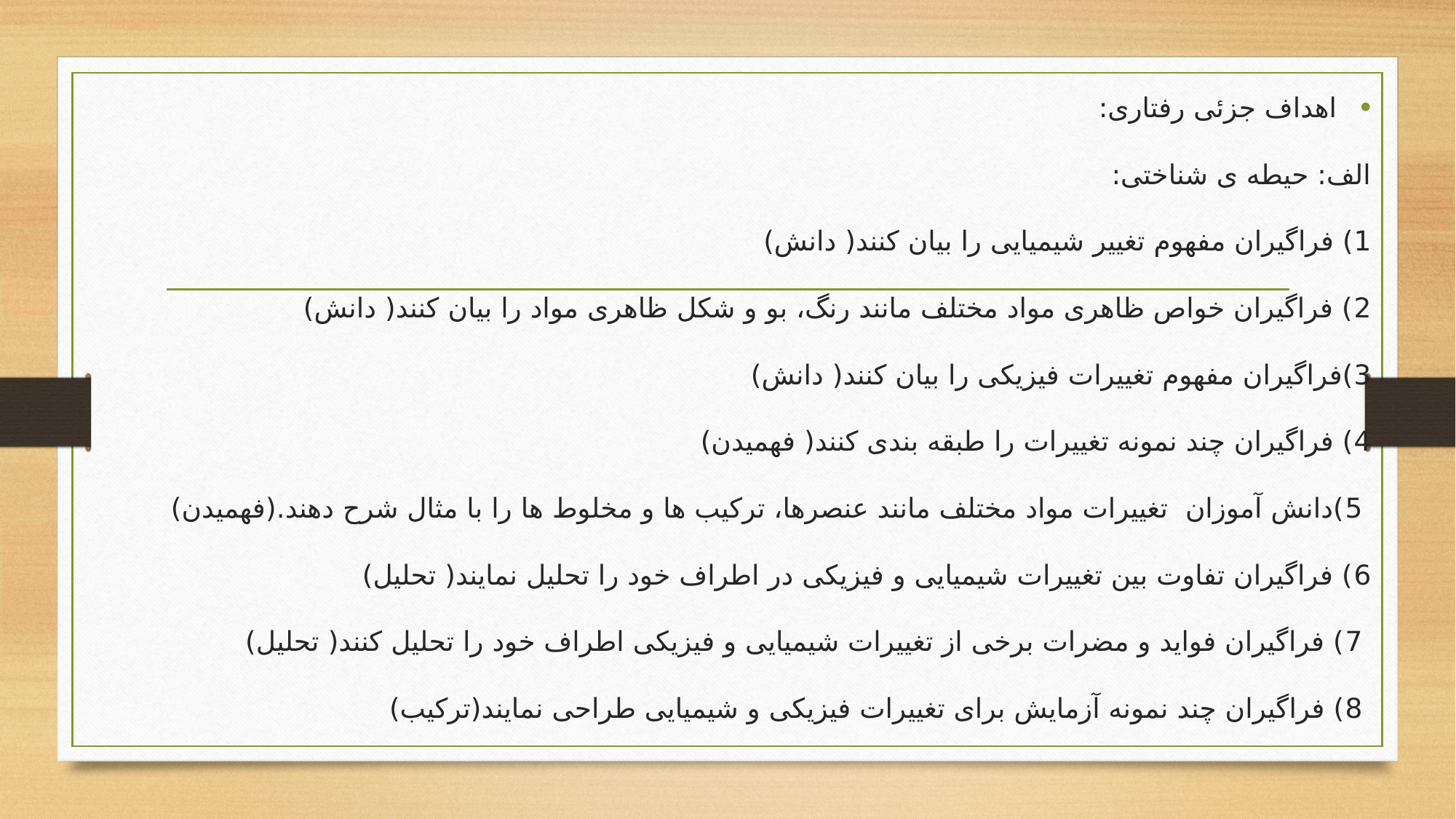

اهداف جزئی رفتاری:
الف: حیطه ی شناختی:
1) فراگیران مفهوم تغییر شیمیایی را بیان کنند( دانش)
2) فراگیران خواص ظاهری مواد مختلف مانند رنگ، بو و شکل ظاهری مواد را بیان کنند( دانش)
3)فراگیران مفهوم تغییرات فیزیکی را بیان کنند( دانش)
4) فراگیران چند نمونه تغییرات را طبقه بندی کنند( فهمیدن)
 5)دانش آموزان  تغییرات مواد مختلف مانند عنصرها، ترکیب ها و مخلوط ها را با مثال شرح دهند.(فهمیدن)
6) فراگیران تفاوت بین تغییرات شیمیایی و فیزیکی در اطراف خود را تحلیل نمایند( تحلیل)
 7) فراگیران فواید و مضرات برخی از تغییرات شیمیایی و فیزیکی اطراف خود را تحلیل کنند( تحلیل)
 8) فراگیران چند نمونه آزمایش برای تغییرات فیزیکی و شیمیایی طراحی نمایند(ترکیب)